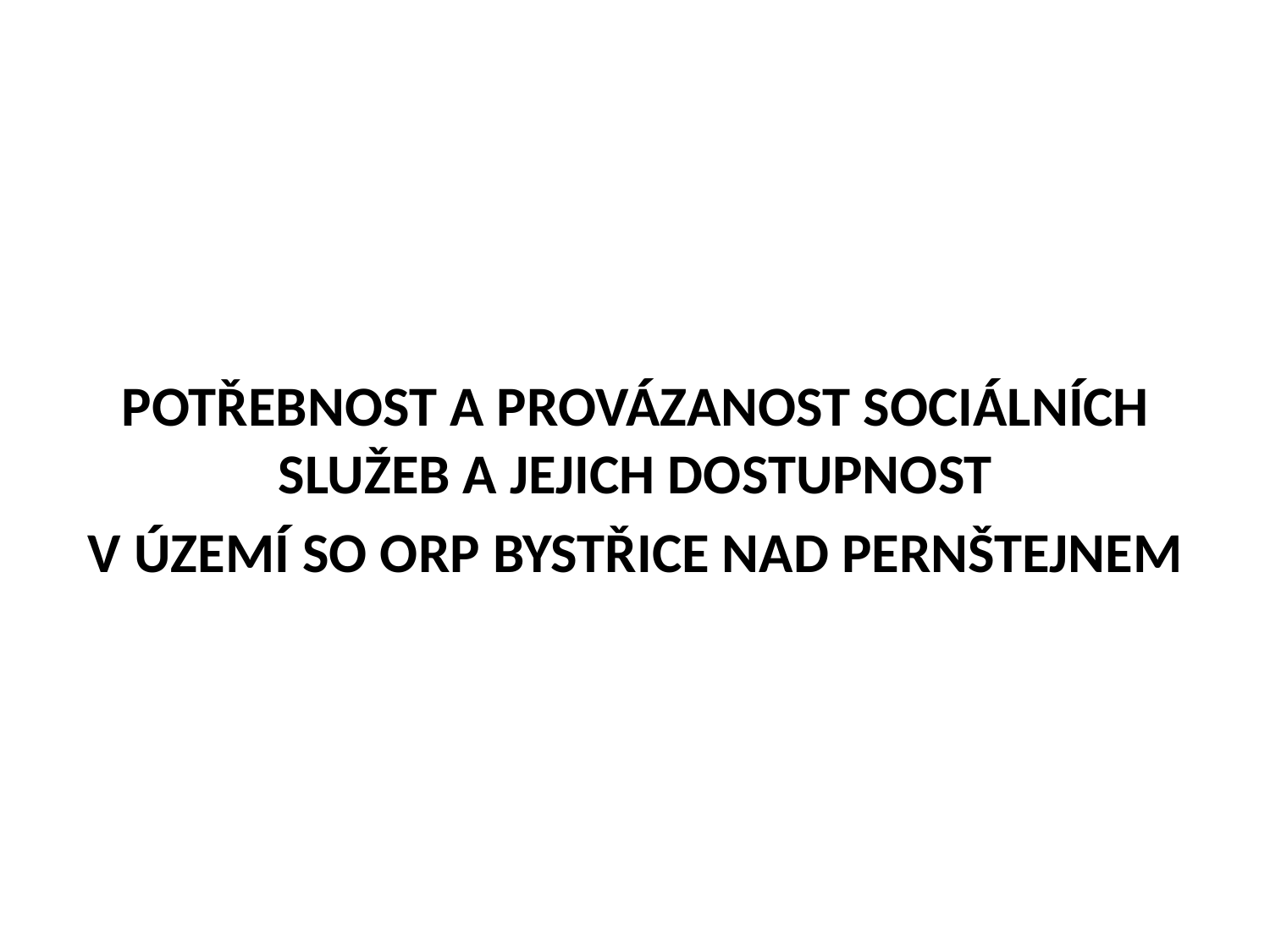

#

POTŘEBNOST A PROVÁZANOST SOCIÁLNÍCH SLUŽEB A JEJICH DOSTUPNOST
V ÚZEMÍ SO ORP BYSTŘICE NAD PERNŠTEJNEM